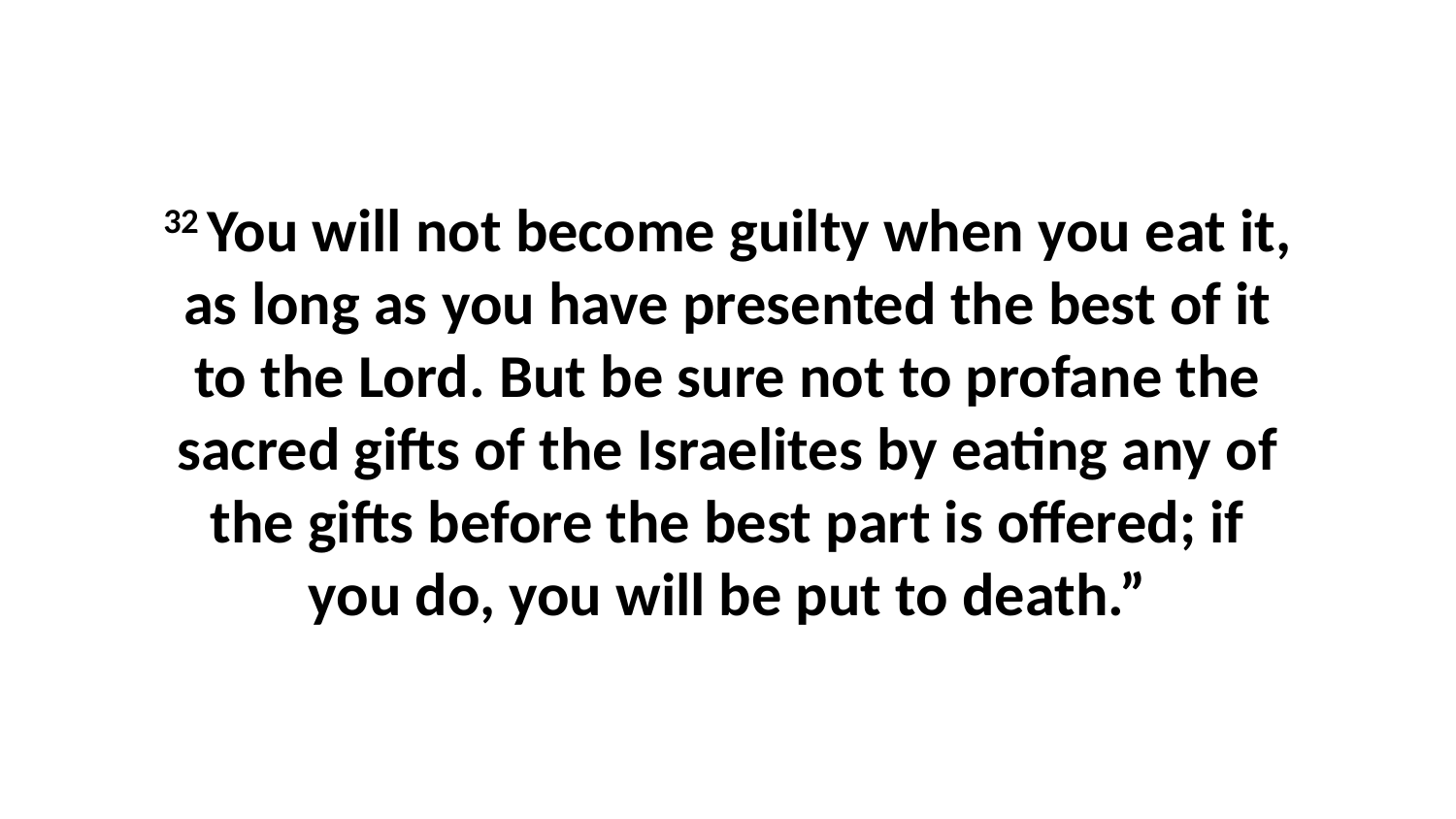

32 You will not become guilty when you eat it, as long as you have presented the best of it to the Lord. But be sure not to profane the sacred gifts of the Israelites by eating any of the gifts before the best part is offered; if you do, you will be put to death.”